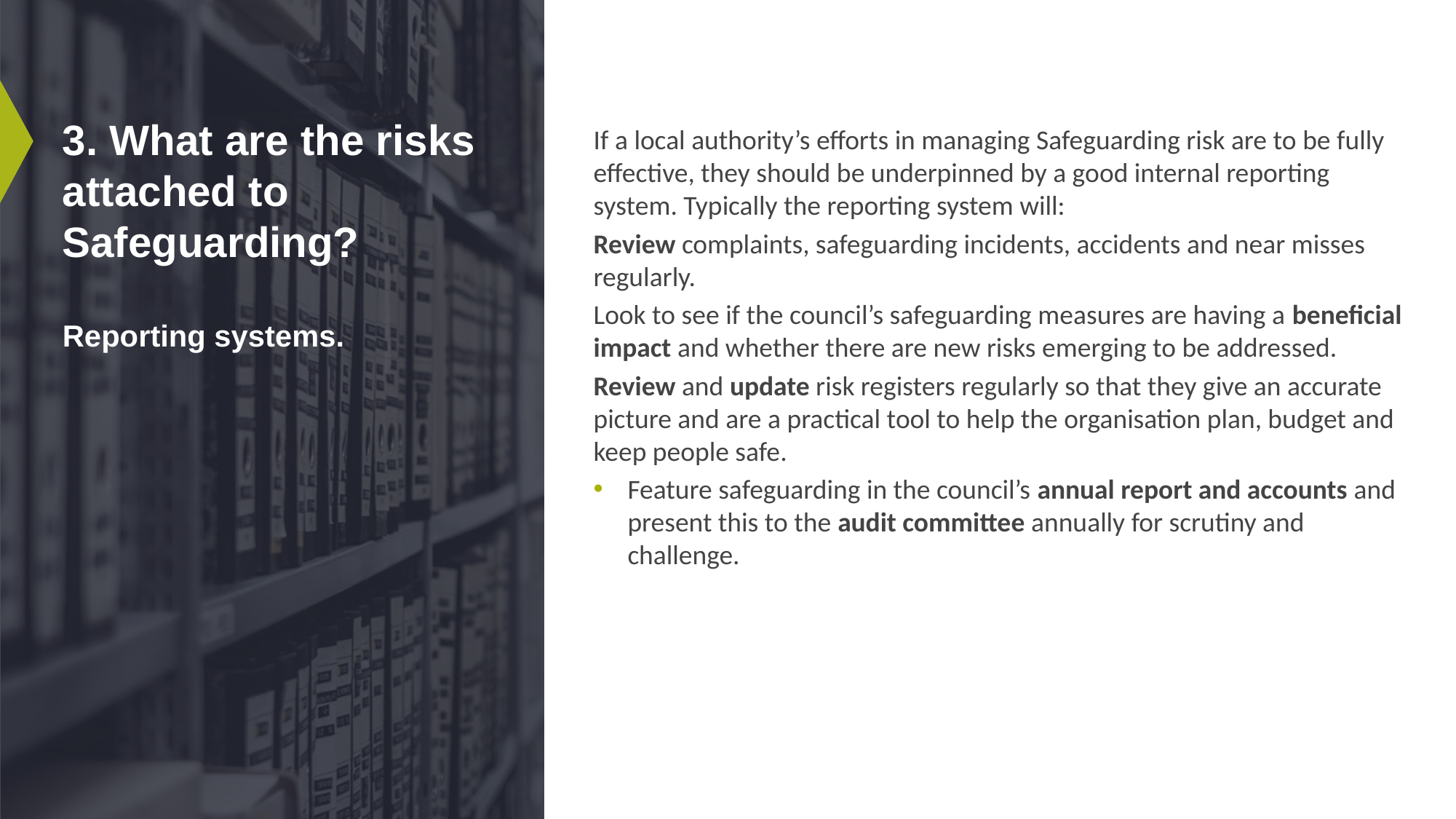

# 3. What are the risks attached to Safeguarding? Reporting systems.
If a local authority’s efforts in managing Safeguarding risk are to be fully effective, they should be underpinned by a good internal reporting system. Typically the reporting system will:
Review complaints, safeguarding incidents, accidents and near misses regularly.
Look to see if the council’s safeguarding measures are having a beneficial impact and whether there are new risks emerging to be addressed.
Review and update risk registers regularly so that they give an accurate picture and are a practical tool to help the organisation plan, budget and keep people safe.
Feature safeguarding in the council’s annual report and accounts and present this to the audit committee annually for scrutiny and challenge.